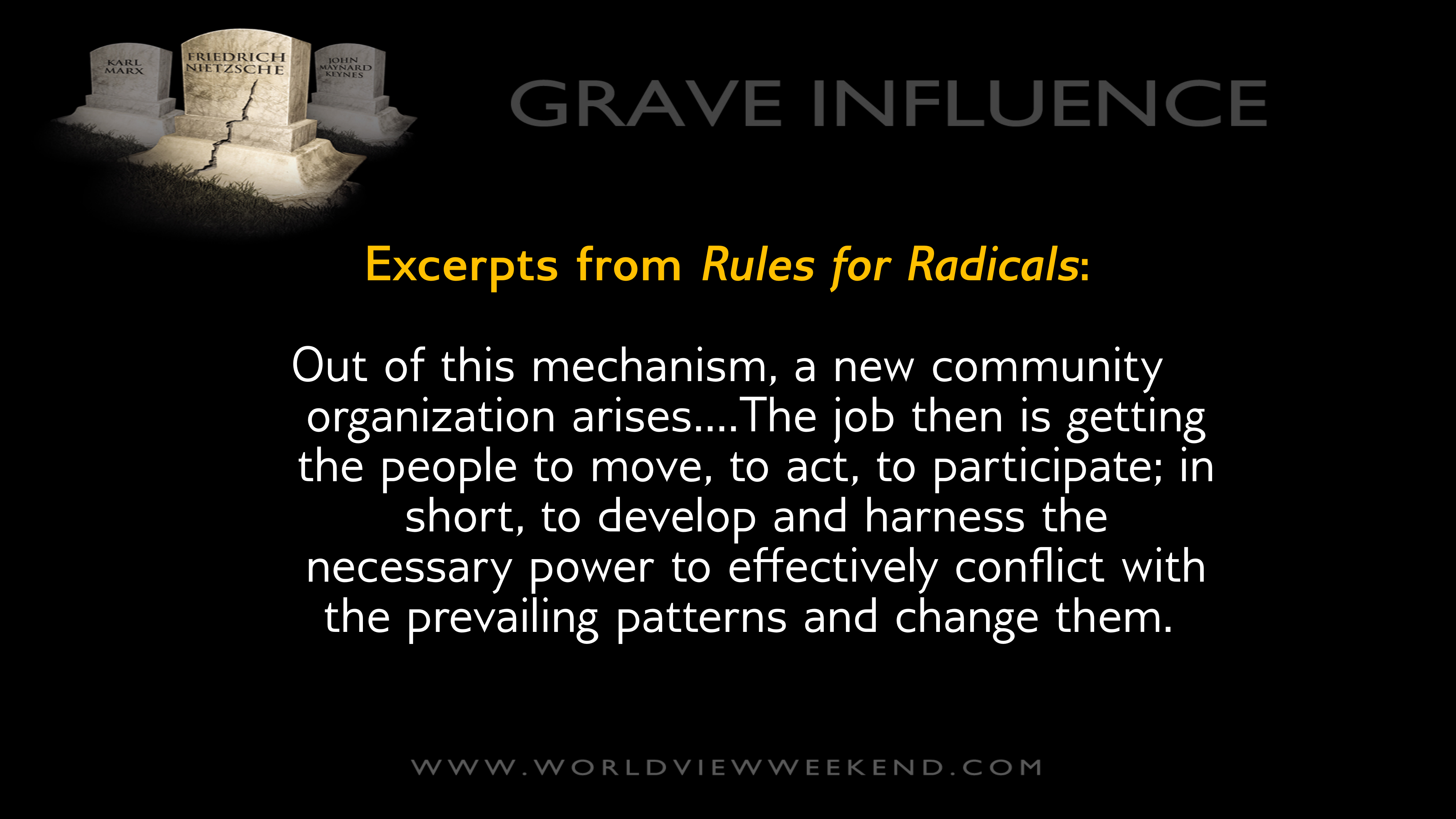

Excerpts from Rules for Radicals:
Out of this mechanism, a new community organization arises....The job then is getting the people to move, to act, to participate; in short, to develop and harness the necessary power to effectively conflict with the prevailing patterns and change them.